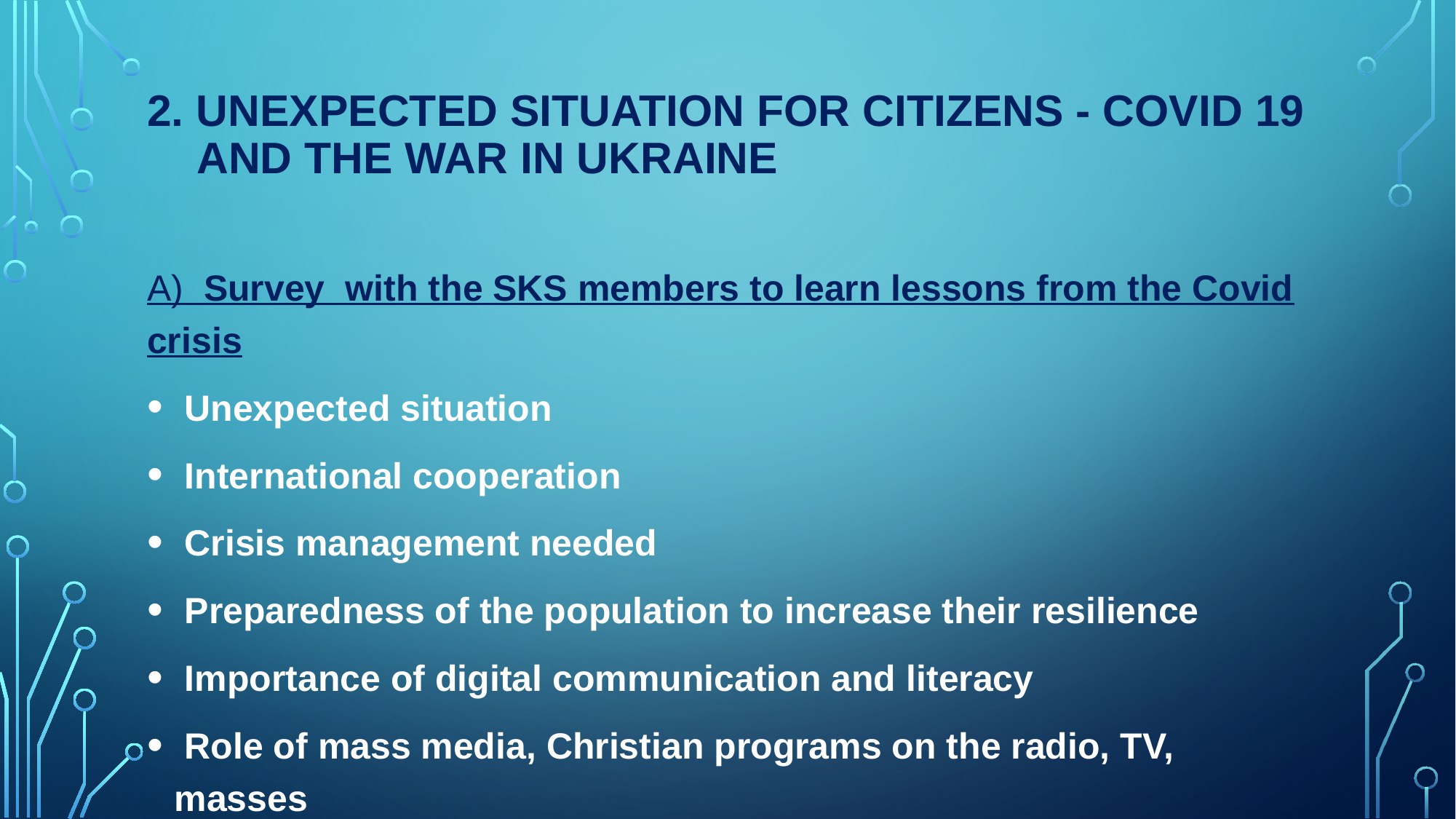

# 2. Unexpected situation for citizens - Covid 19 and the war in Ukraine
A)  Survey  with the SKS members to learn lessons from the Covid crisis
 Unexpected situation
 International cooperation
 Crisis management needed
 Preparedness of the population to increase their resilience
 Importance of digital communication and literacy
 Role of mass media, Christian programs on the radio, TV, masses